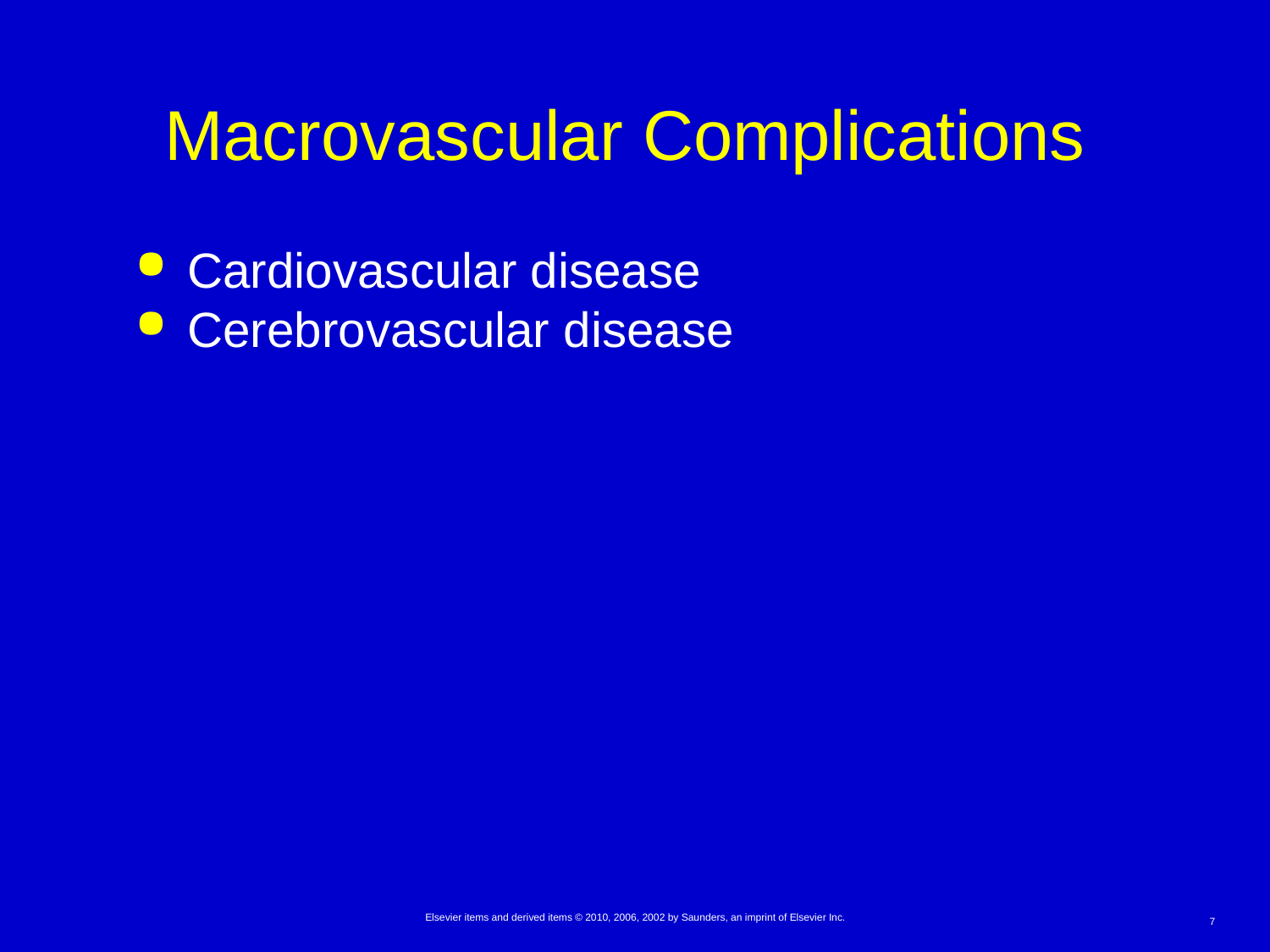

# Macrovascular Complications
Cardiovascular disease
Cerebrovascular disease